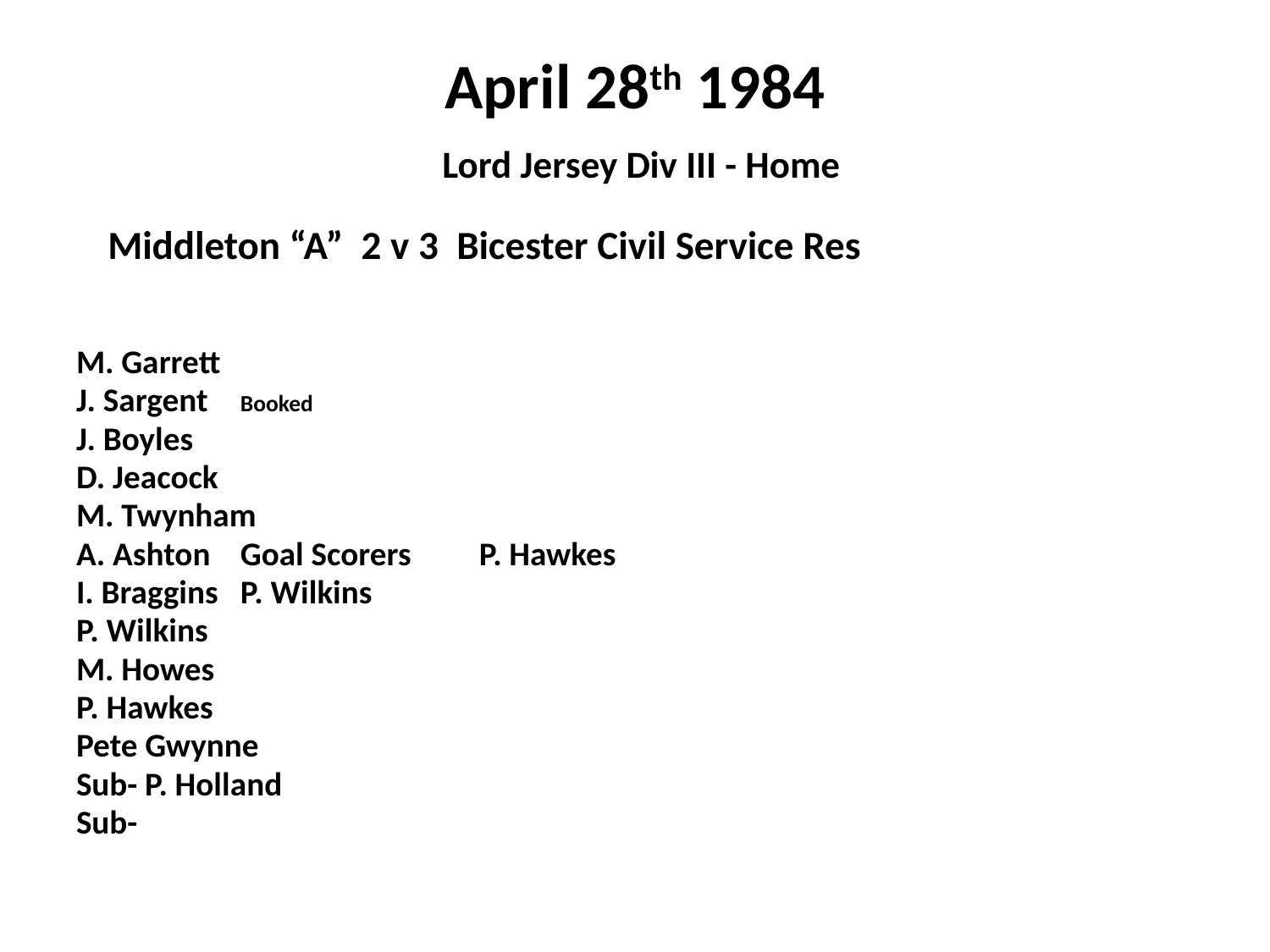

# April 28th 1984 Lord Jersey Div III - Home
   Middleton “A”  2 v 3  Bicester Civil Service Res

M. Garrett
J. Sargent	Booked
J. Boyles
D. Jeacock
M. Twynham
A. Ashton			Goal Scorers	P. Hawkes
I. Braggins					P. Wilkins
P. Wilkins
M. Howes
P. Hawkes
Pete Gwynne
Sub- P. Holland
Sub-